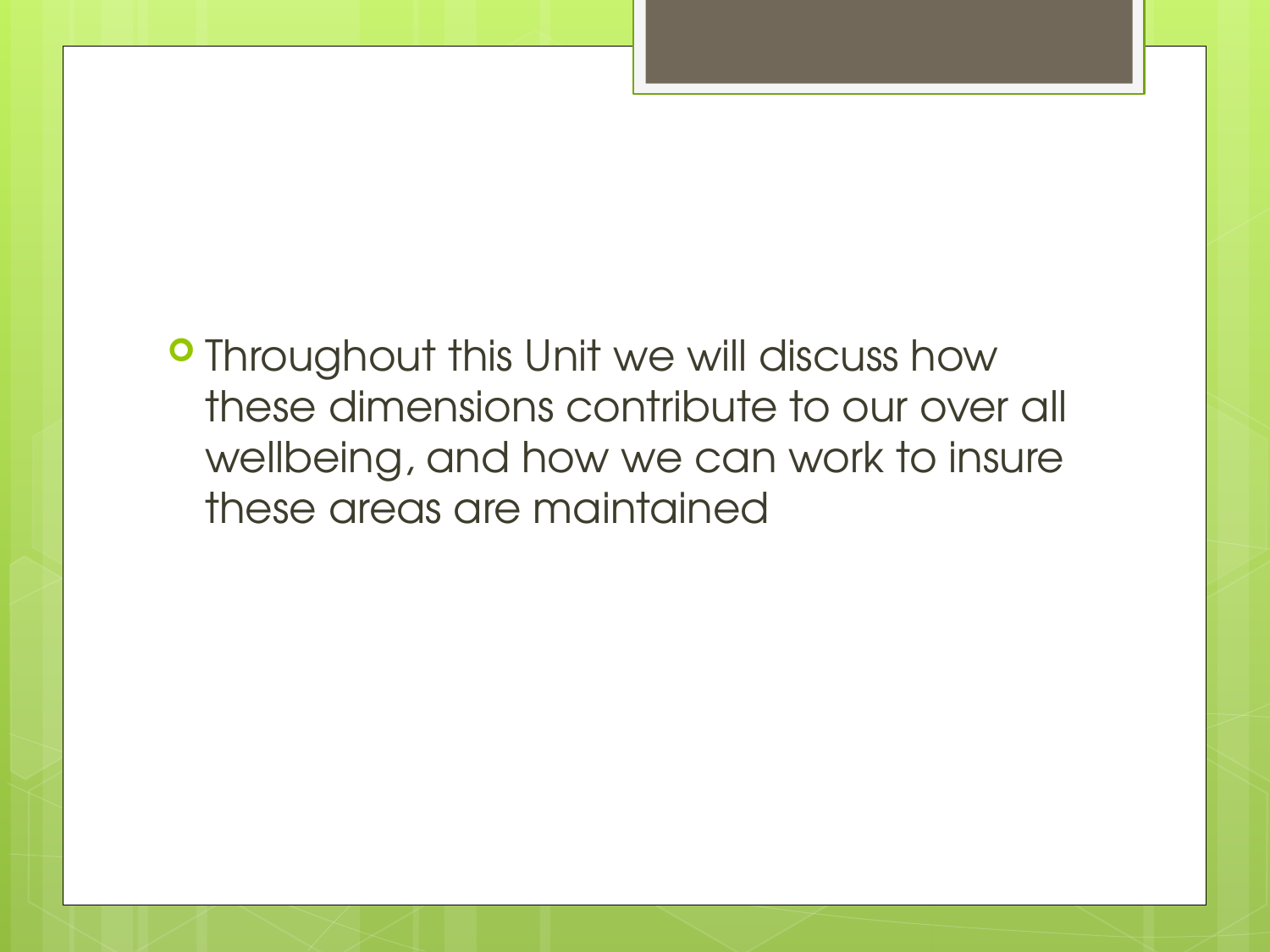

#
Throughout this Unit we will discuss how these dimensions contribute to our over all wellbeing, and how we can work to insure these areas are maintained